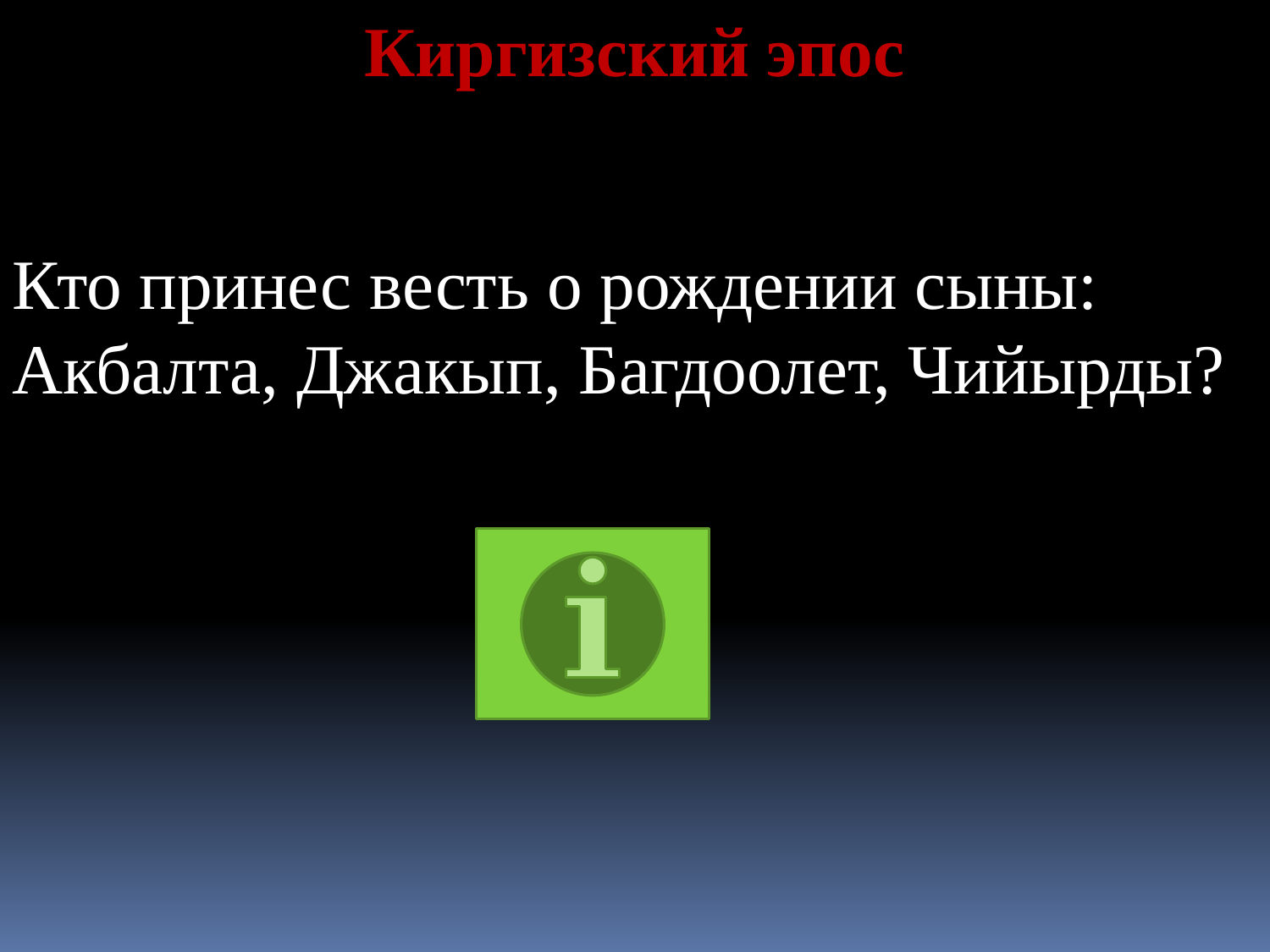

Киргизский эпос
Кто принес весть о рождении сыны: Акбалта, Джакып, Багдоолет, Чийырды?